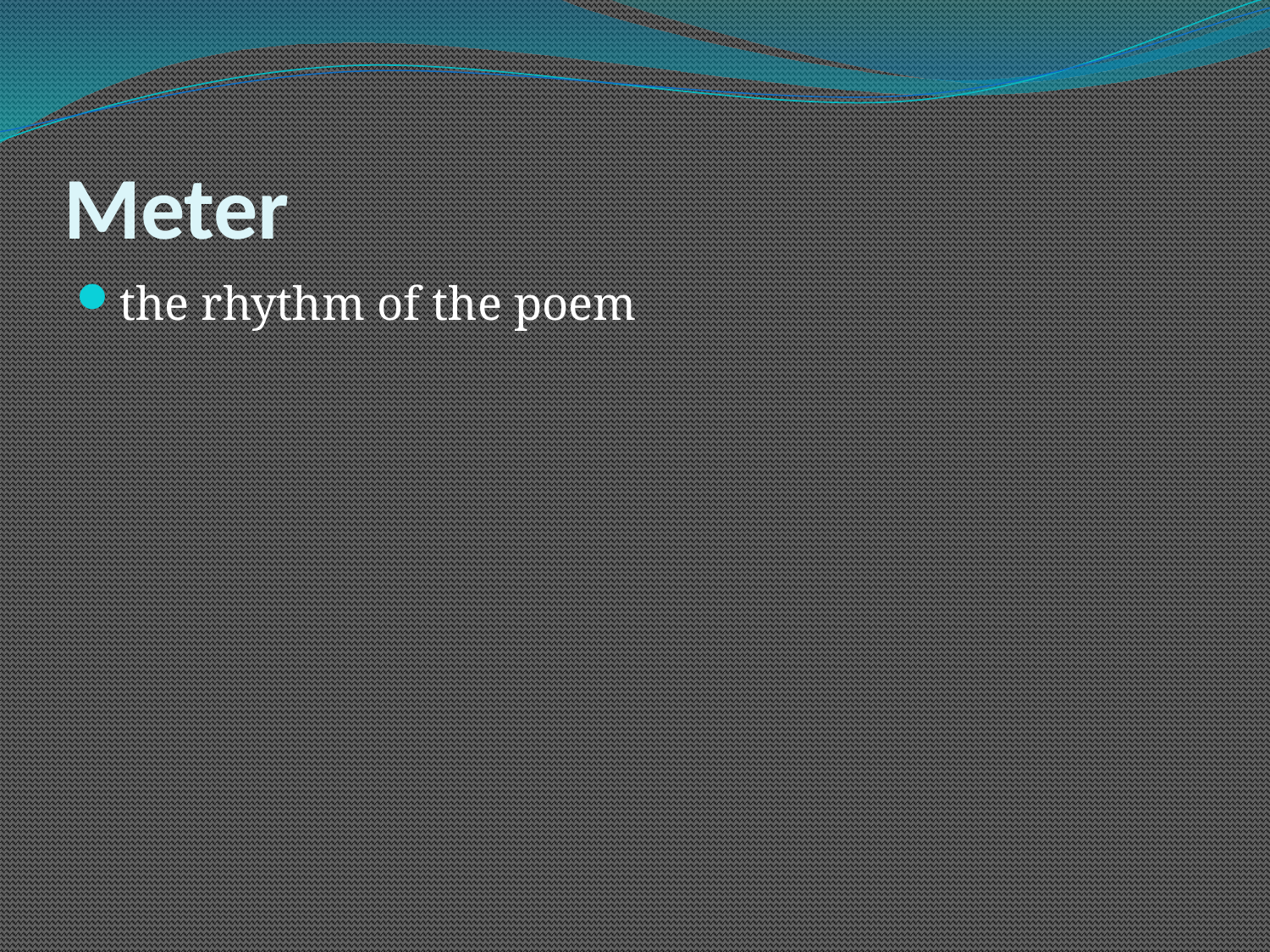

# Meter
the rhythm of the poem